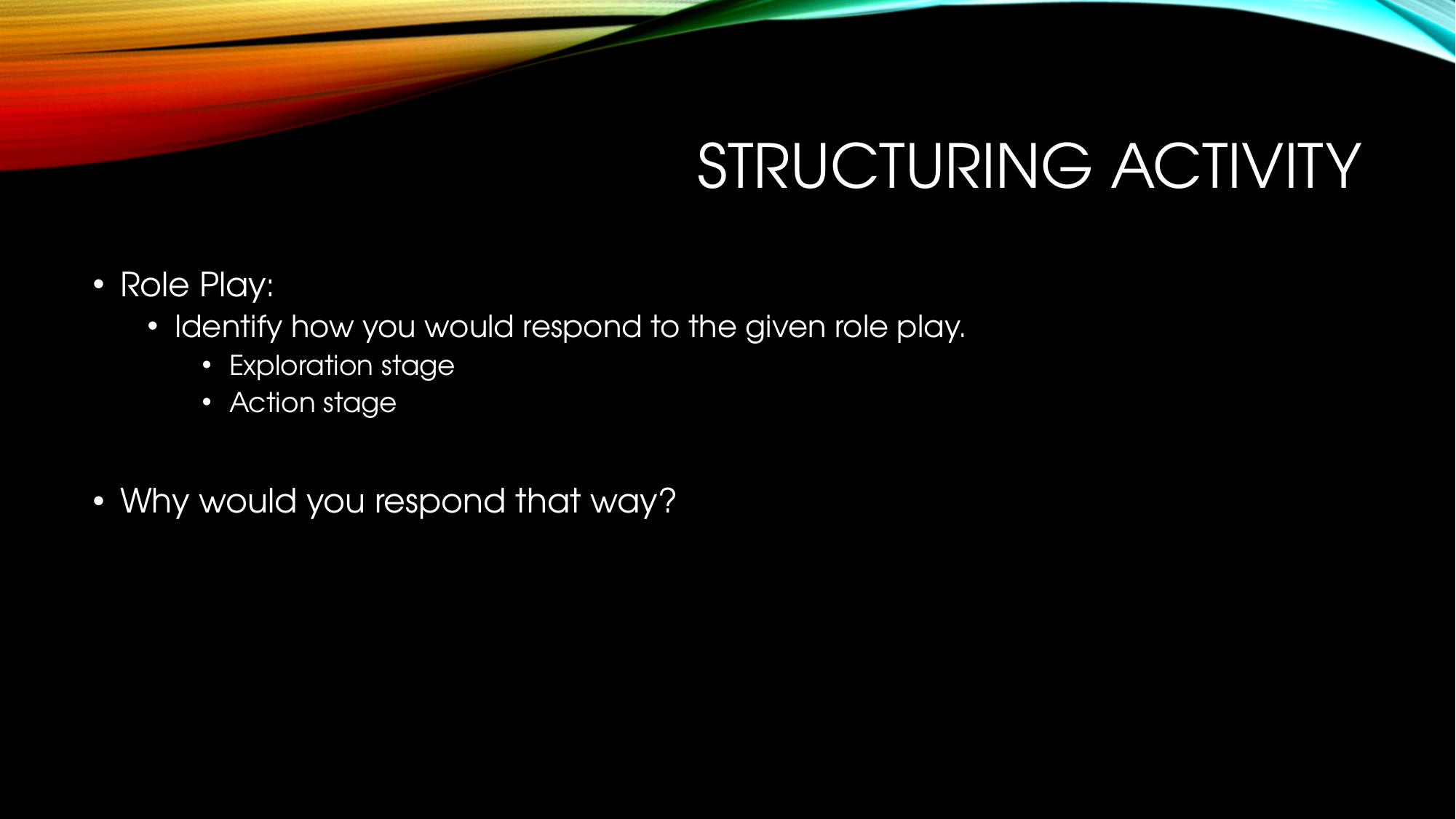

# structuring Activity
Role Play:
Identify how you would respond to the given role play.
Exploration stage
Action stage

Why would you respond that way?